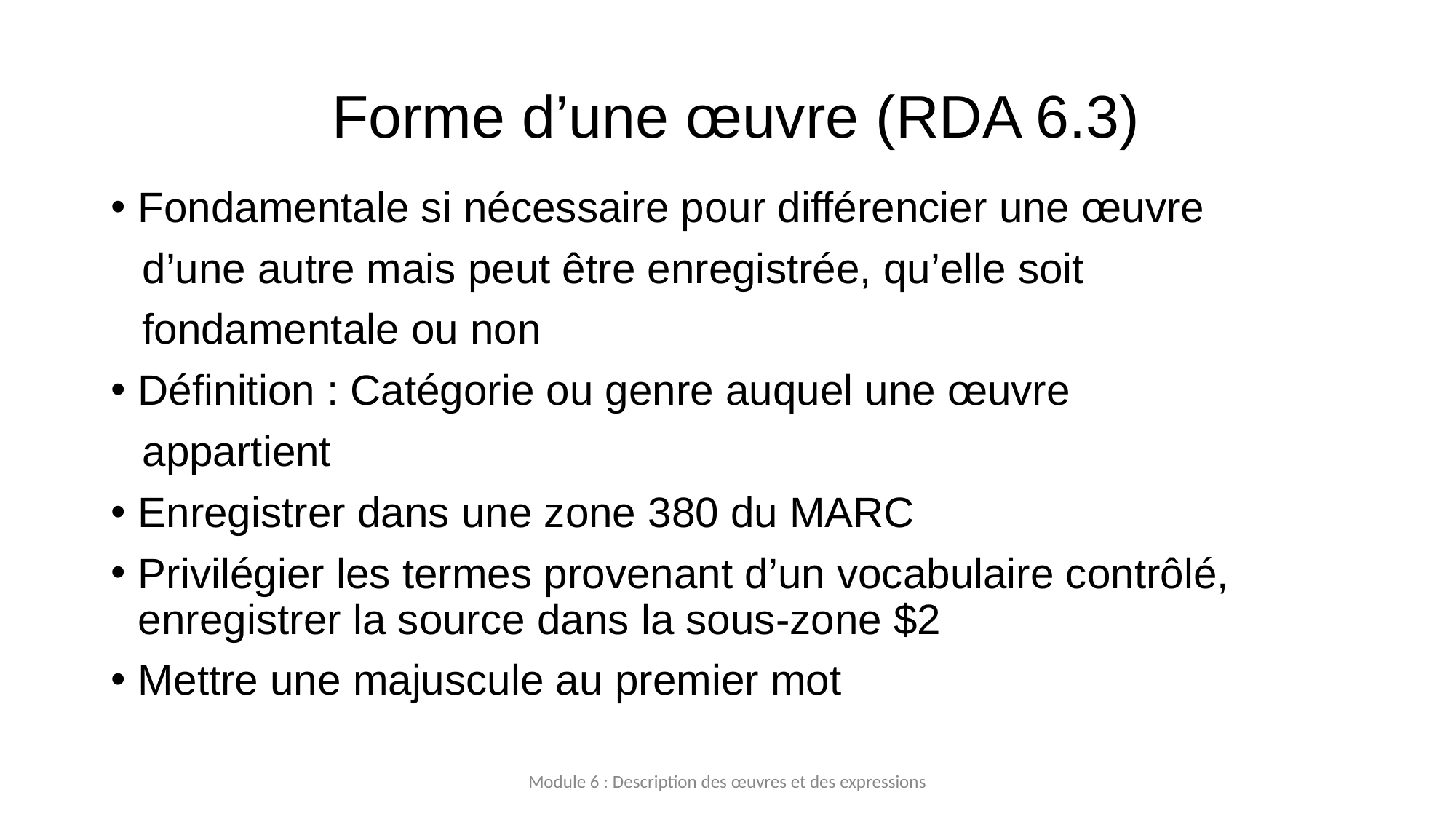

# Forme d’une œuvre (RDA 6.3)
Fondamentale si nécessaire pour différencier une œuvre
	d’une autre mais peut être enregistrée, qu’elle soit
fondamentale ou non
Définition : Catégorie ou genre auquel une œuvre
	appartient
Enregistrer dans une zone 380 du MARC
Privilégier les termes provenant d’un vocabulaire contrôlé, enregistrer la source dans la sous-zone $2
Mettre une majuscule au premier mot
Module 6 : Description des œuvres et des expressions